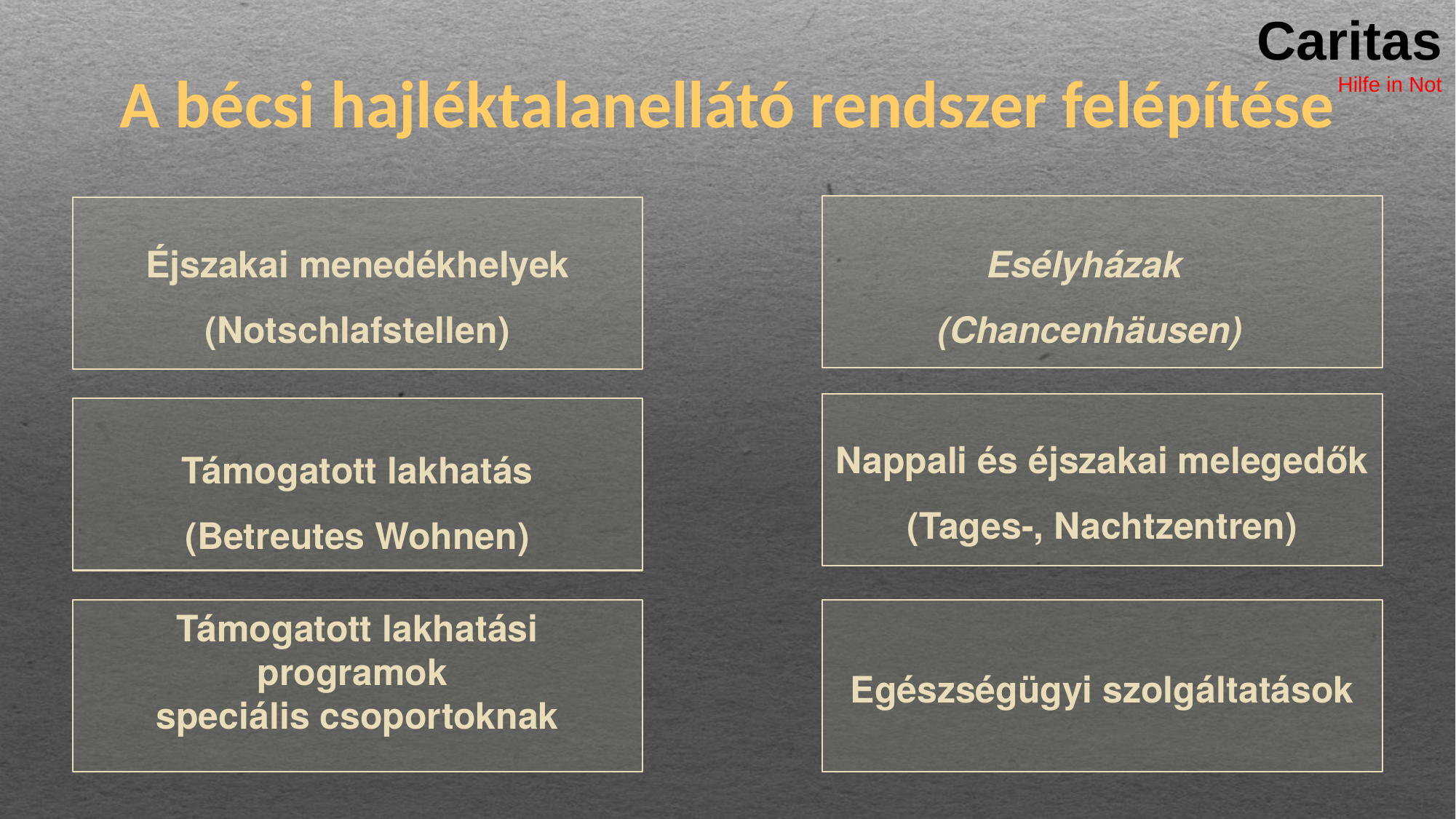

Caritas
Hilfe in Not
# A bécsi hajléktalanellátó rendszer felépítése

Éjszakai menedékhelyek
(Notschlafstellen)

Esélyházak
(Chancenhäusen)

Nappali és éjszakai melegedők
(Tages-, Nachtzentren)

Támogatott lakhatás
(Betreutes Wohnen)

Támogatott lakhatási programok
speciális csoportoknak

Egészségügyi szolgáltatások